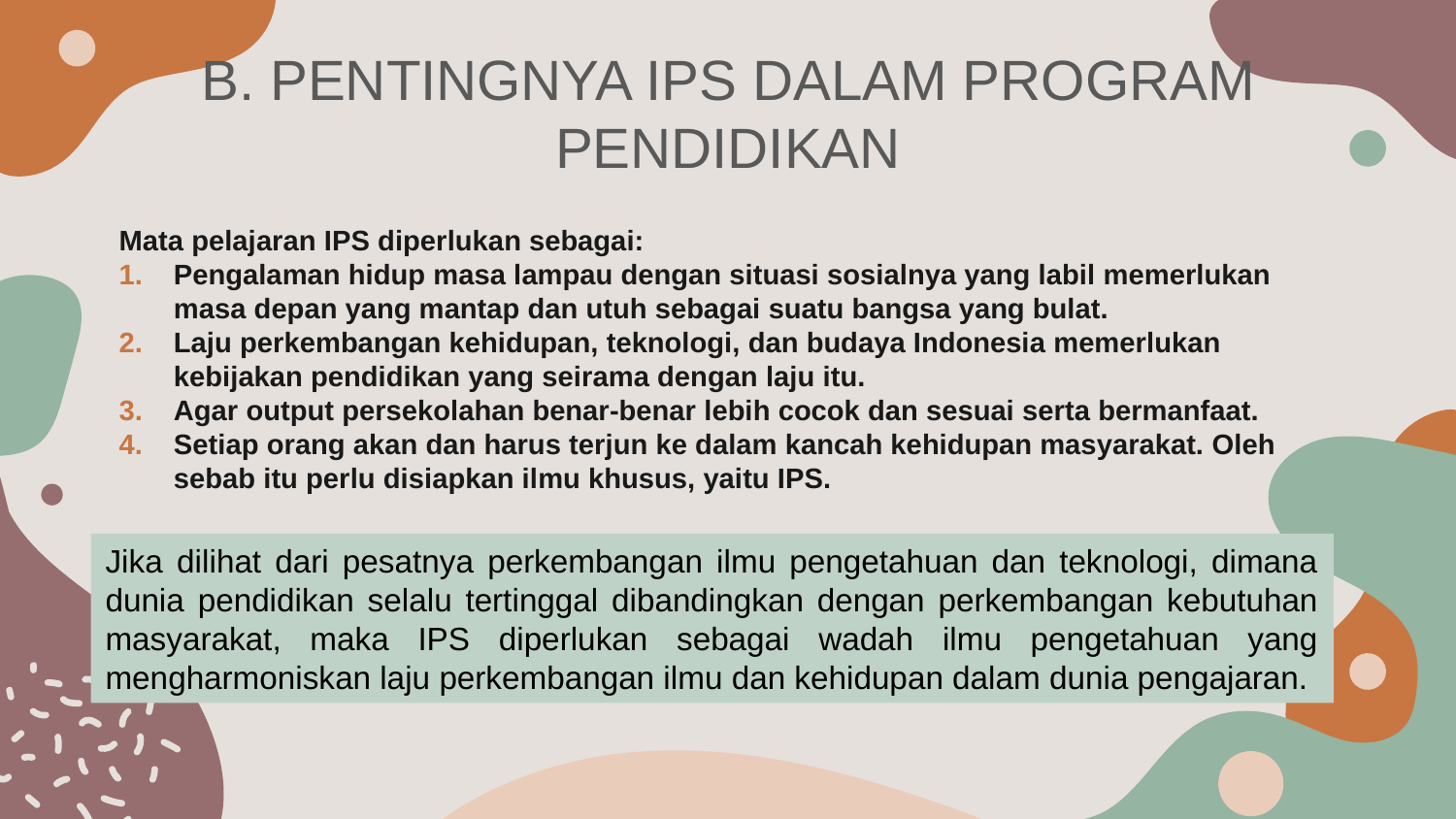

# B. PENTINGNYA IPS DALAM PROGRAM PENDIDIKAN
Mata pelajaran IPS diperlukan sebagai:
Pengalaman hidup masa lampau dengan situasi sosialnya yang labil memerlukan masa depan yang mantap dan utuh sebagai suatu bangsa yang bulat.
Laju perkembangan kehidupan, teknologi, dan budaya Indonesia memerlukan kebijakan pendidikan yang seirama dengan laju itu.
Agar output persekolahan benar-benar lebih cocok dan sesuai serta bermanfaat.
Setiap orang akan dan harus terjun ke dalam kancah kehidupan masyarakat. Oleh sebab itu perlu disiapkan ilmu khusus, yaitu IPS.
Jika dilihat dari pesatnya perkembangan ilmu pengetahuan dan teknologi, dimana dunia pendidikan selalu tertinggal dibandingkan dengan perkembangan kebutuhan masyarakat, maka IPS diperlukan sebagai wadah ilmu pengetahuan yang mengharmoniskan laju perkembangan ilmu dan kehidupan dalam dunia pengajaran.